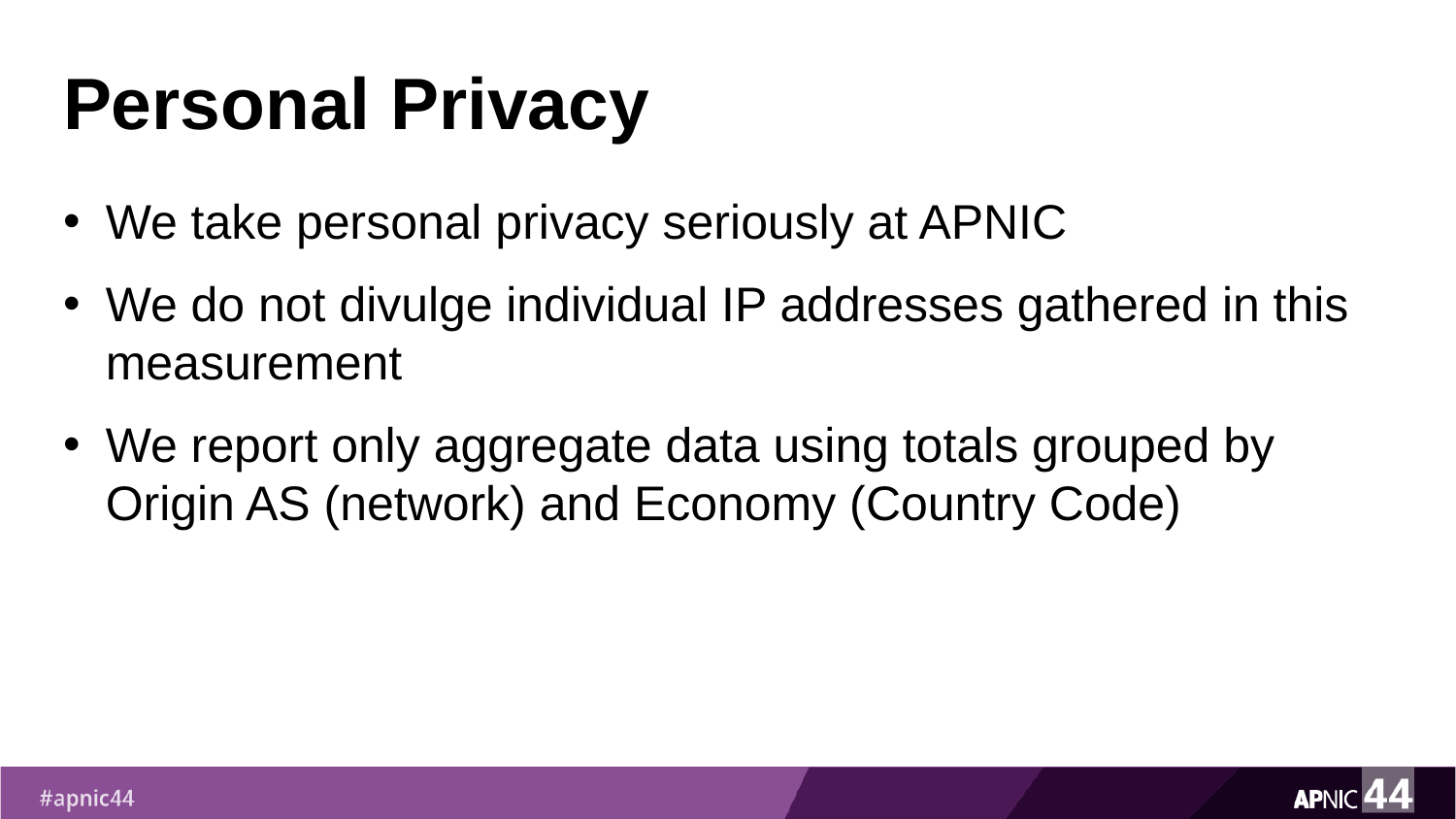

# Personal Privacy
We take personal privacy seriously at APNIC
We do not divulge individual IP addresses gathered in this measurement
We report only aggregate data using totals grouped by Origin AS (network) and Economy (Country Code)